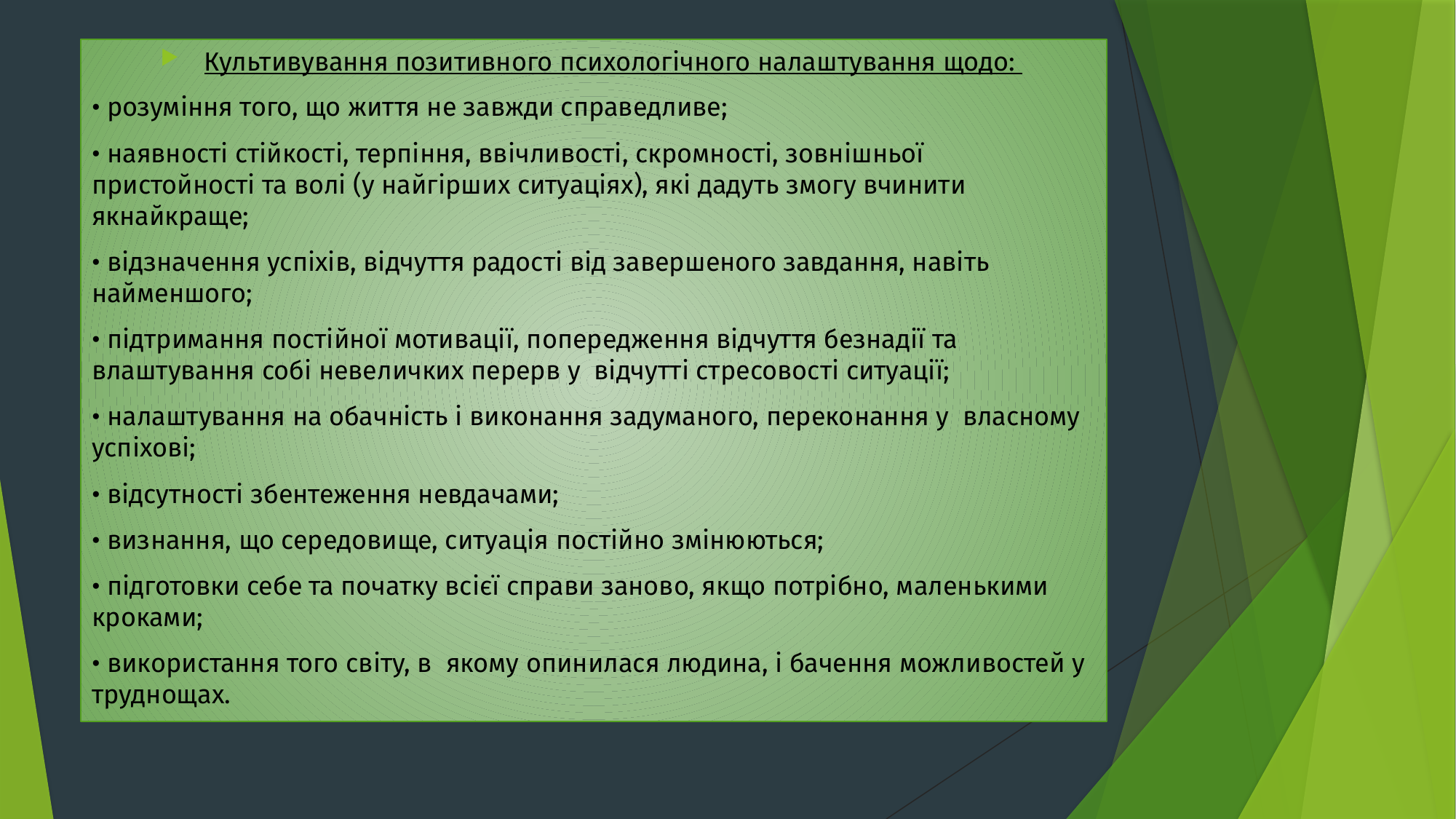

Культивування позитивного психологічного налаштування щодо:
• розуміння того, що життя не завжди справедливе;
• наявності стійкості, терпіння, ввічливості, скромності, зовнішньої пристойності та волі (у найгірших ситуаціях), які дадуть змогу вчинити якнайкраще;
• відзначення успіхів, відчуття радості від завершеного завдання, навіть найменшого;
• підтримання постійної мотивації, попередження відчуття безнадії та влаштування собі невеличких перерв у  відчутті стресовості ситуації;
• налаштування на обачність і виконання задуманого, переконання у  власному успіхові;
• відсутності збентеження невдачами;
• визнання, що середовище, ситуація постійно змінюються;
• підготовки себе та початку всієї справи заново, якщо потрібно, маленькими кроками;
• використання того світу, в  якому опинилася людина, і бачення можливостей у труднощах.